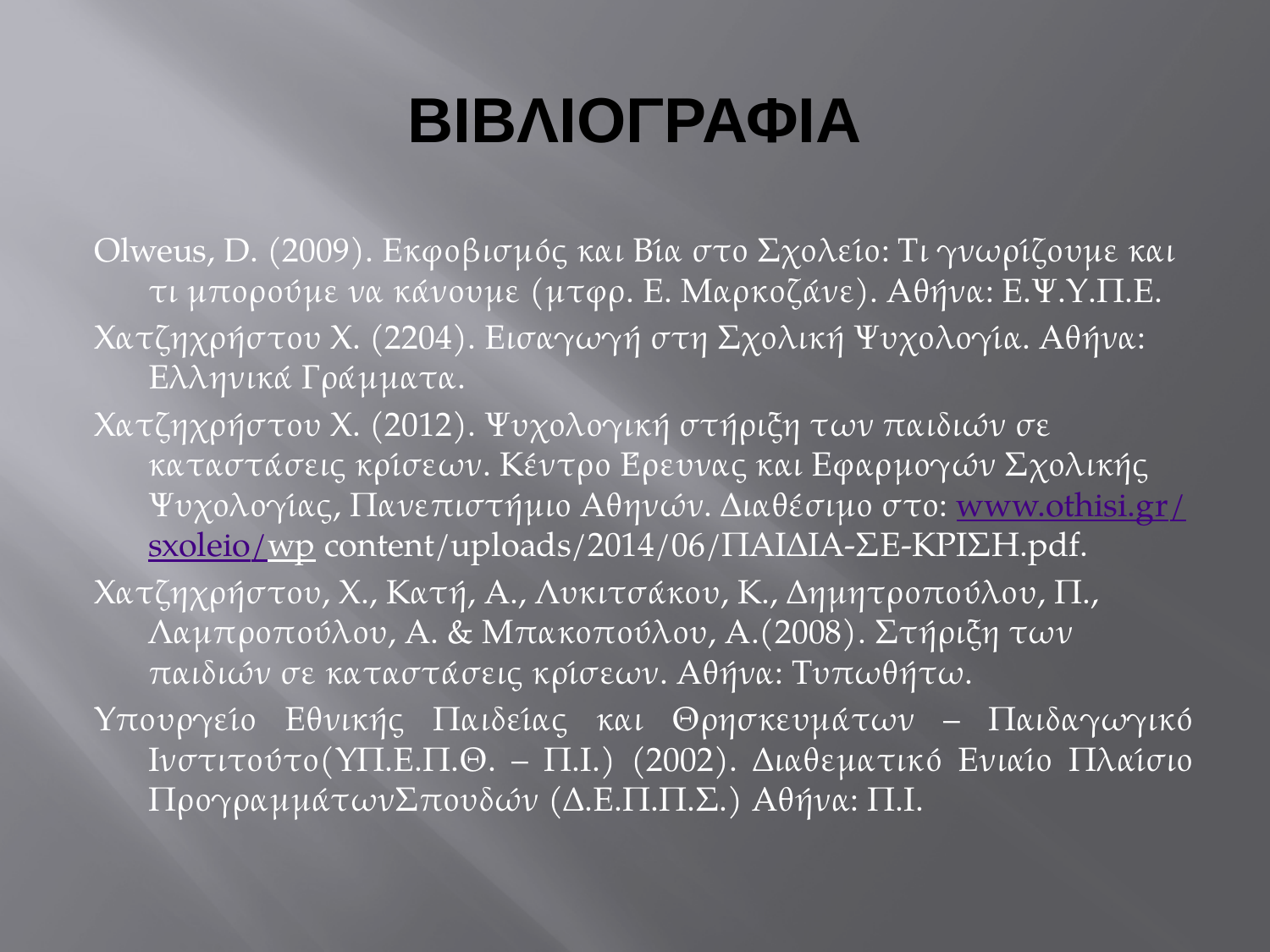

# ΒΙΒΛΙΟΓΡΑΦΙΑ
Olweus, D. (2009). Εκφοβισμός και Βία στο Σχολείο: Τι γνωρίζουμε και τι μπορούμε να κάνουμε (μτφρ. Ε. Μαρκοζάνε). Αθήνα: Ε.Ψ.Υ.Π.Ε.
Χατζηχρήστου Χ. (2204). Εισαγωγή στη Σχολική Ψυχολογία. Αθήνα: Ελληνικά Γράμματα.
Χατζηχρήστου Χ. (2012). Ψυχολογική στήριξη των παιδιών σε καταστάσεις κρίσεων. Κέντρο Έρευνας και Εφαρμογών Σχολικής Ψυχολογίας, Πανεπιστήμιο Αθηνών. Διαθέσιμο στο: www.othisi.gr/sxoleio/wp content/uploads/2014/06/ΠΑΙΔΙΑ-ΣΕ-ΚΡΙΣΗ.pdf.
Χατζηχρήστου, Χ., Κατή, Α., Λυκιτσάκου, Κ., Δημητροπούλου, Π., Λαμπροπούλου, Α. & Μπακοπούλου, Α.(2008). Στήριξη των παιδιών σε καταστάσεις κρίσεων. Αθήνα: Τυπωθήτω.
Υπουργείο Εθνικής Παιδείας και Θρησκευμάτων – Παιδαγωγικό Ινστιτούτο(ΥΠ.Ε.Π.Θ. – Π.Ι.) (2002). Διαθεματικό Ενιαίο Πλαίσιο ΠρογραμμάτωνΣπουδών (Δ.Ε.Π.Π.Σ.) Αθήνα: Π.Ι.